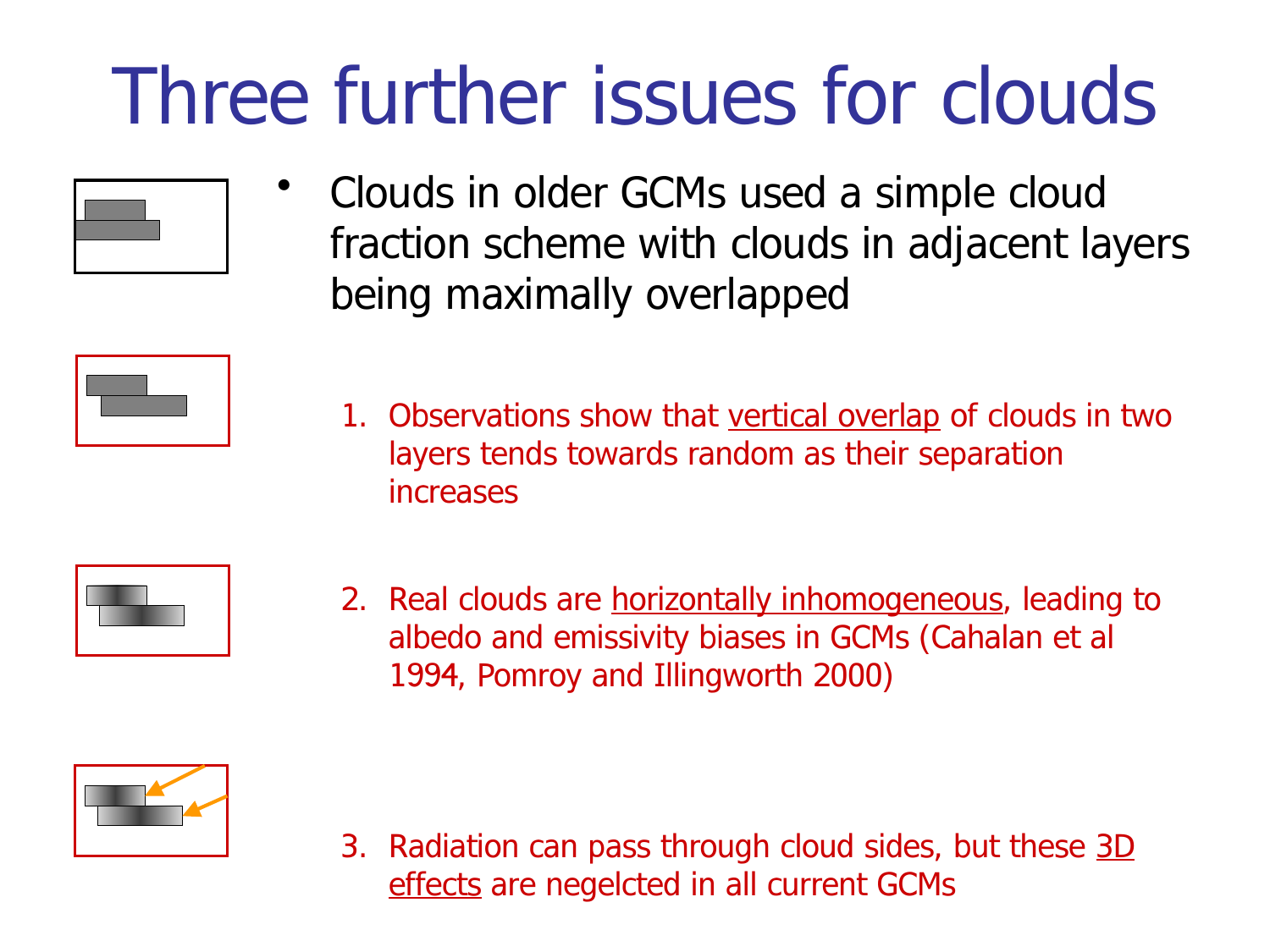

# Three further issues for clouds
Clouds in older GCMs used a simple cloud fraction scheme with clouds in adjacent layers being maximally overlapped

Observations show that vertical overlap of clouds in two layers tends towards random as their separation increases

Real clouds are horizontally inhomogeneous, leading to albedo and emissivity biases in GCMs (Cahalan et al 1994, Pomroy and Illingworth 2000)

Radiation can pass through cloud sides, but these 3D effects are negelcted in all current GCMs